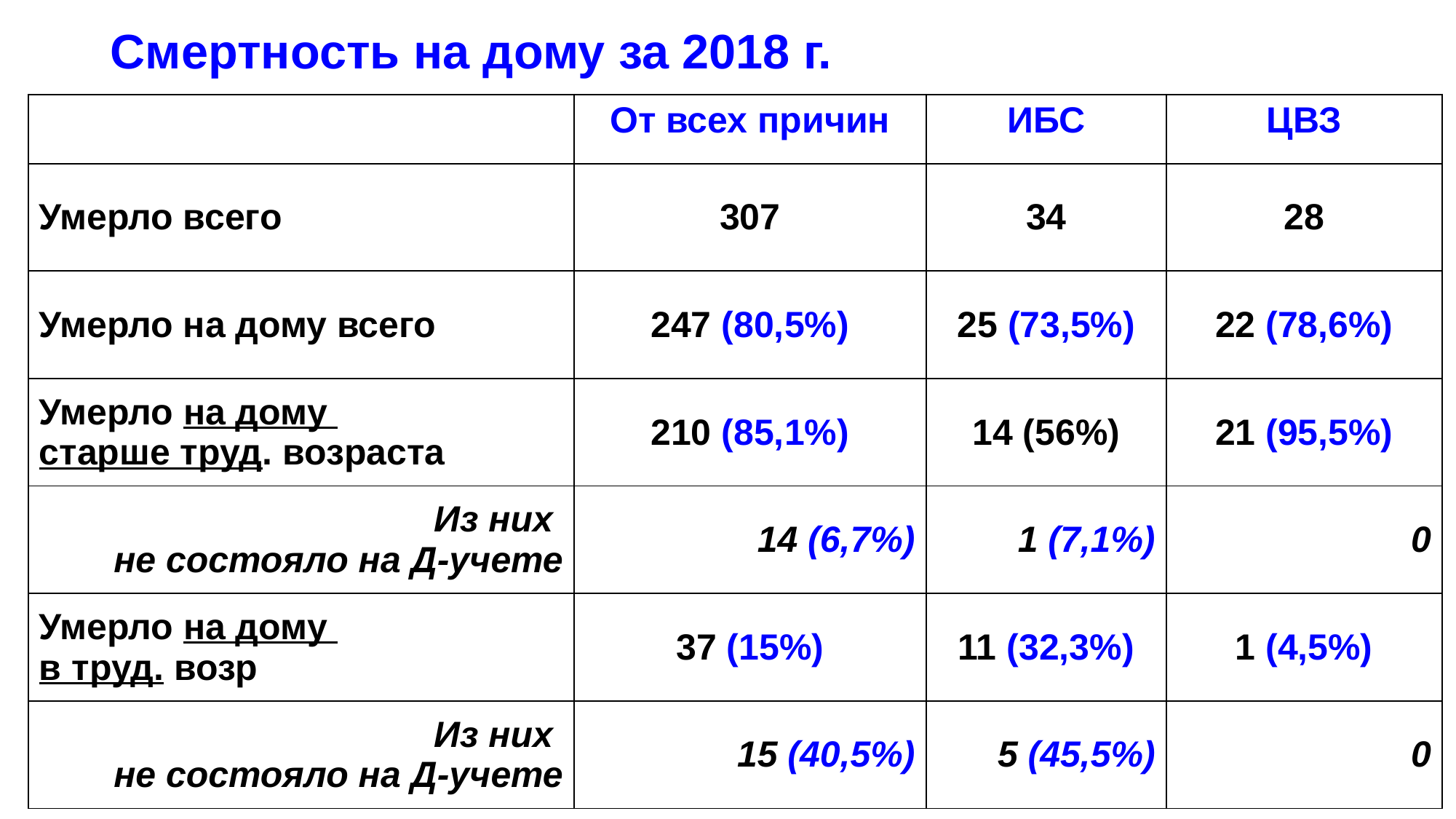

Смертность на дому за 2018 г.
| Умерло всего | От всех причин | ИБС | ЦВЗ |
| --- | --- | --- | --- |
| Умерло всего | 307 | 34 | 28 |
| Умерло на дому всего | 247 (80,5%) | 25 (73,5%) | 22 (78,6%) |
| Умерло на дому старше труд. возраста | 210 (85,1%) | 14 (56%) | 21 (95,5%) |
| Из них не состояло на Д-учете | 14 (6,7%) | 1 (7,1%) | 0 |
| Умерло на дому в труд. возр | 37 (15%) | 11 (32,3%) | 1 (4,5%) |
| Из них не состояло на Д-учете | 15 (40,5%) | 5 (45,5%) | 0 |